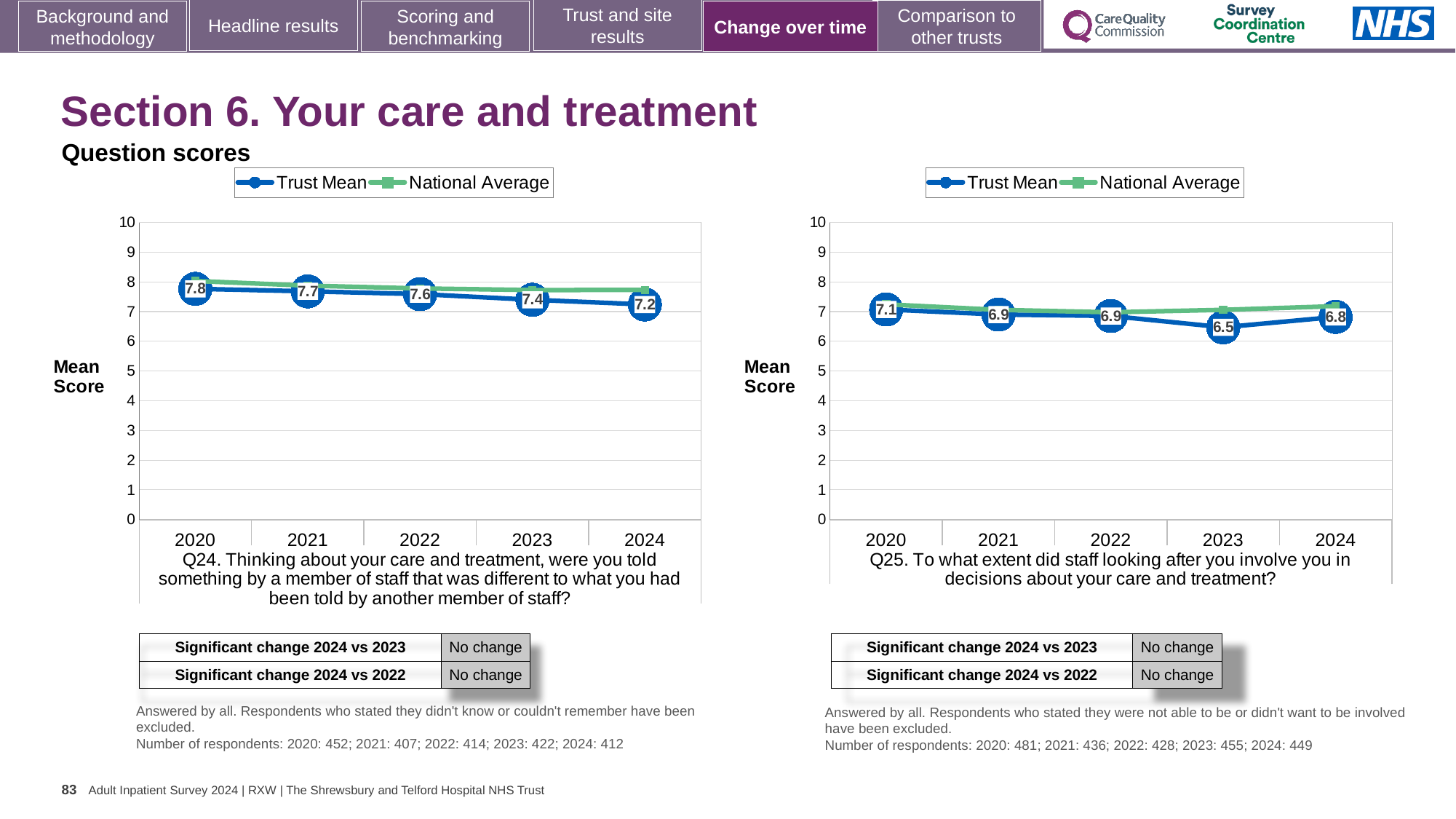

# Section 6. Your care and treatment
Question scores

### Chart

| Category | Trust Mean | National Average |
|---|---|---|
| 2020 | 7.766439380606982 | 8.03054772289512 |
| 2021 | 7.682817613368324 | 7.87437764327684 |
| 2022 | 7.588508995457348 | 7.780435640365725 |
| 2023 | 7.397775510715727 | 7.724925785579392 |
| 2024 | 7.239600426094709 | 7.730004280124795 |

### Chart

| Category | Trust Mean | National Average |
|---|---|---|
| 2020 | 7.072470295663934 | 7.244243781562832 |
| 2021 | 6.901104038091314 | 7.059332723271941 |
| 2022 | 6.854160405481643 | 6.977582583845865 |
| 2023 | 6.471833818750579 | 7.059378822198569 |
| 2024 | 6.821674521358299 | 7.18315778211899 |
| Significant change 2024 vs 2023 | No change |
| --- | --- |
| Significant change 2024 vs 2022 | No change |
| Significant change 2024 vs 2023 | No change |
| --- | --- |
| Significant change 2024 vs 2022 | No change |
Answered by all. Respondents who stated they didn't know or couldn't remember have been excluded.
Number of respondents: 2020: 452; 2021: 407; 2022: 414; 2023: 422; 2024: 412
Answered by all. Respondents who stated they were not able to be or didn't want to be involved have been excluded.
Number of respondents: 2020: 481; 2021: 436; 2022: 428; 2023: 455; 2024: 449

83